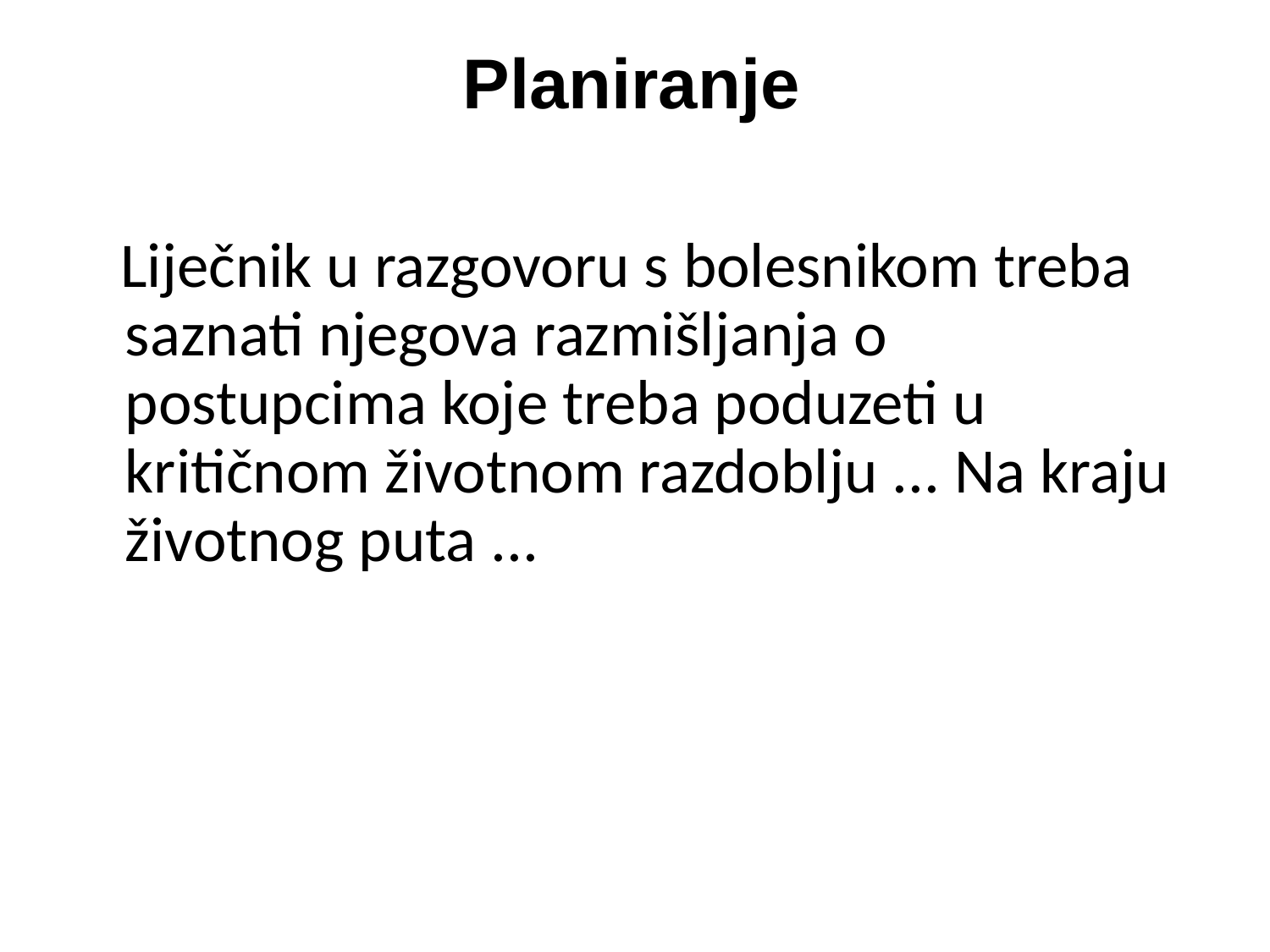

Planiranje
   Liječnik u razgovoru s bolesnikom treba saznati njegova razmišljanja o postupcima koje treba poduzeti u kritičnom životnom razdoblju ... Na kraju životnog puta ...